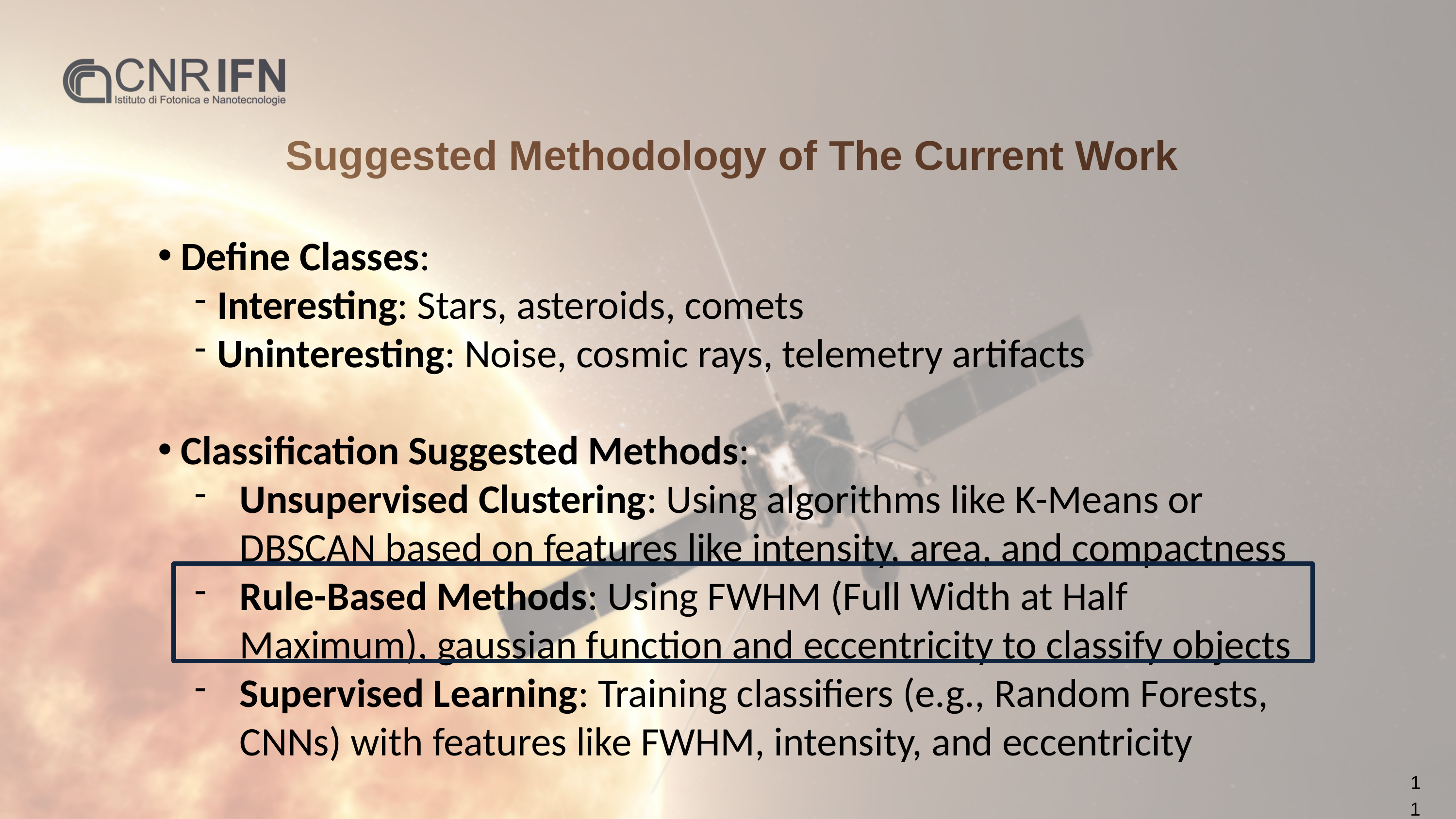

Suggested Methodology of The Current Work

Define Classes:
Interesting: Stars, asteroids, comets
Uninteresting: Noise, cosmic rays, telemetry artifacts

Classification Suggested Methods:
Unsupervised Clustering: Using algorithms like K-Means or DBSCAN based on features like intensity, area, and compactness
Rule-Based Methods: Using FWHM (Full Width at Half Maximum), gaussian function and eccentricity to classify objects
Supervised Learning: Training classifiers (e.g., Random Forests, CNNs) with features like FWHM, intensity, and eccentricity

11